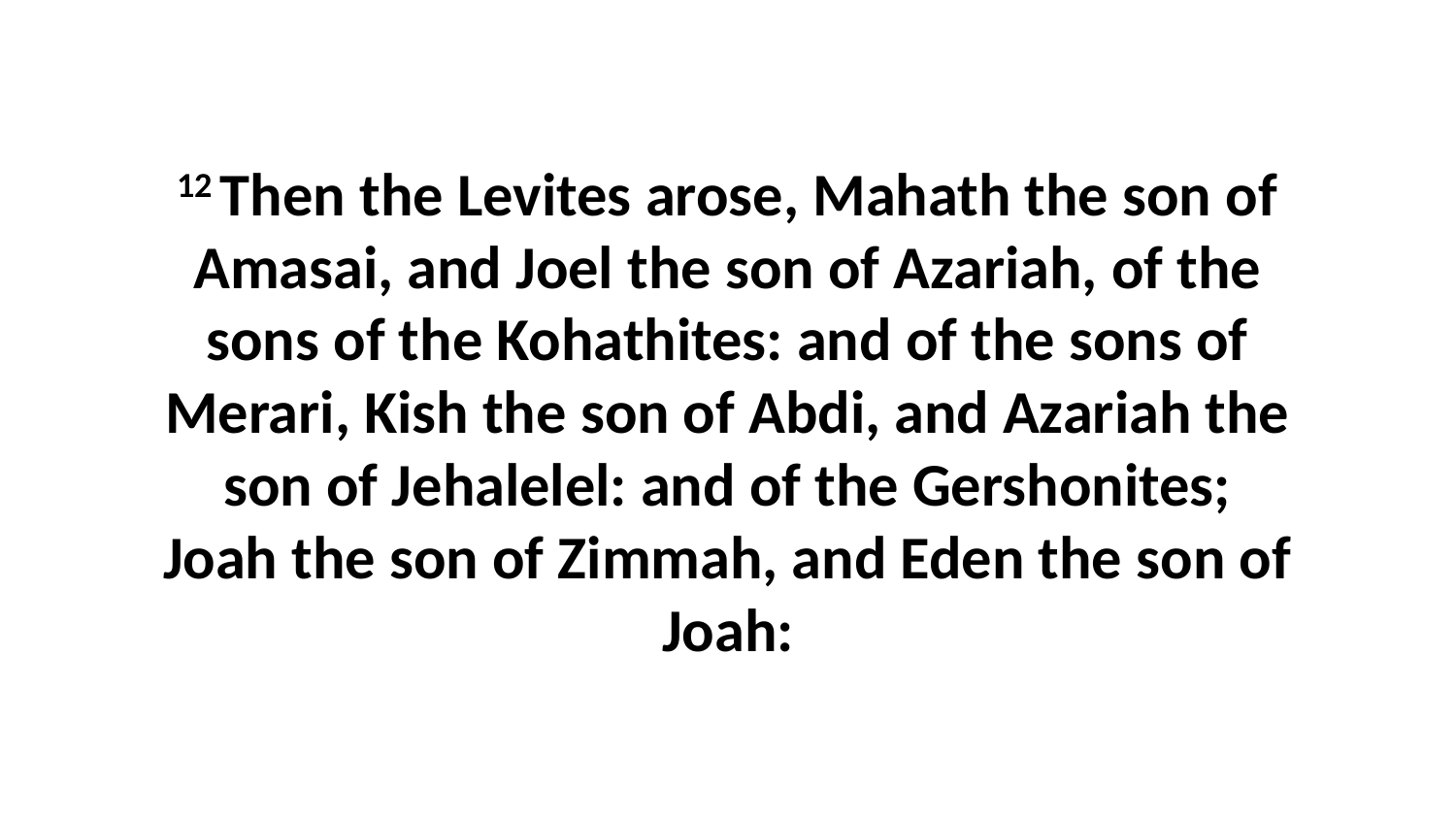

12 Then the Levites arose, Mahath the son of Amasai, and Joel the son of Azariah, of the sons of the Kohathites: and of the sons of Merari, Kish the son of Abdi, and Azariah the son of Jehalelel: and of the Gershonites; Joah the son of Zimmah, and Eden the son of Joah: